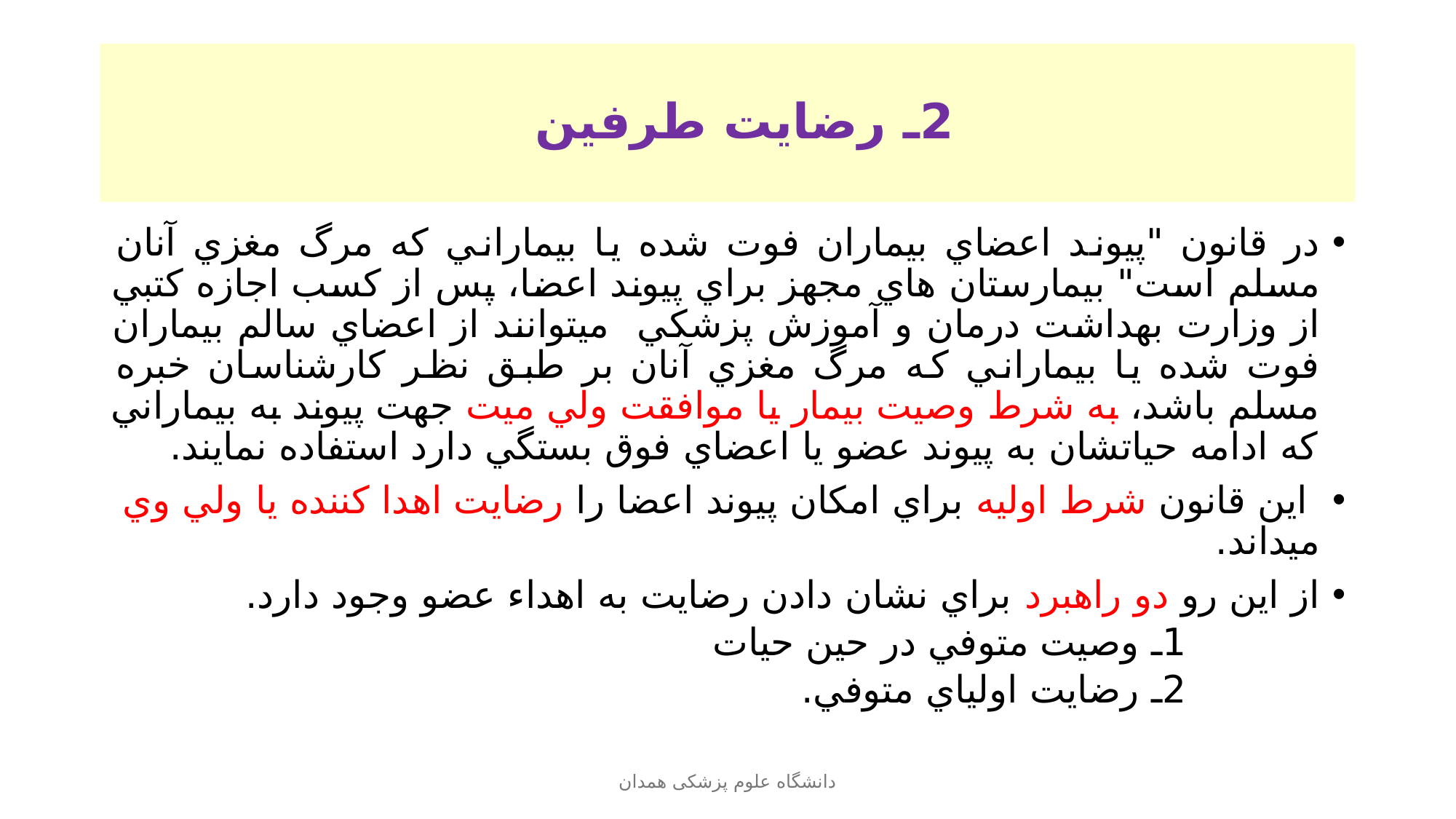

# 2ـ رضايت طرفين
در قانون "پيوند اعضاي بيماران فوت شده يا بيماراني كه مرگ مغزي آنان مسلم است" بيمارستان هاي مجهز براي پيوند اعضا، پس از كسب اجازه كتبي از وزارت بهداشت درمان و آموزش پزشكي  ميتوانند از اعضاي سالم بيماران فوت شده يا بيماراني كه مرگ مغزي آنان بر طبق نظر كارشناسان خبره مسلم باشد، به شرط وصيت بيمار يا موافقت ولي ميت جهت پيوند به بيماراني كه ادامه حياتشان به پيوند عضو يا اعضاي فوق بستگي دارد استفاده نمايند.
 اين قانون شرط اوليه براي امكان پيوند اعضا را رضايت اهدا كننده يا ولي وي  ميداند.
از اين رو دو راهبرد براي نشان دادن رضايت به اهداء عضو وجود دارد.
 1ـ وصيت متوفي در حين حيات
 2ـ رضايت اولياي متوفي.
دانشگاه علوم پزشکی همدان